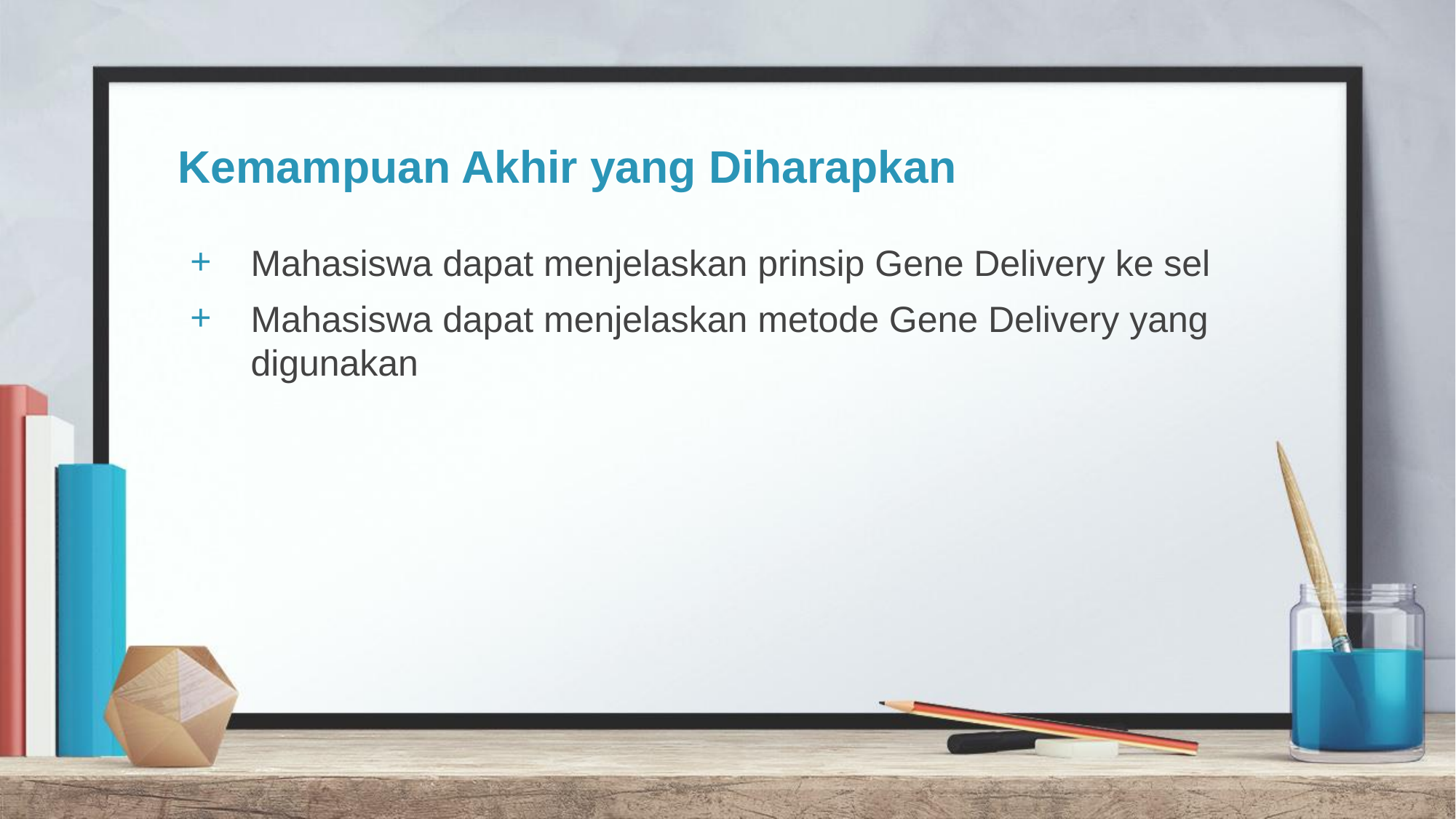

# Kemampuan Akhir yang Diharapkan
Mahasiswa dapat menjelaskan prinsip Gene Delivery ke sel
Mahasiswa dapat menjelaskan metode Gene Delivery yang digunakan